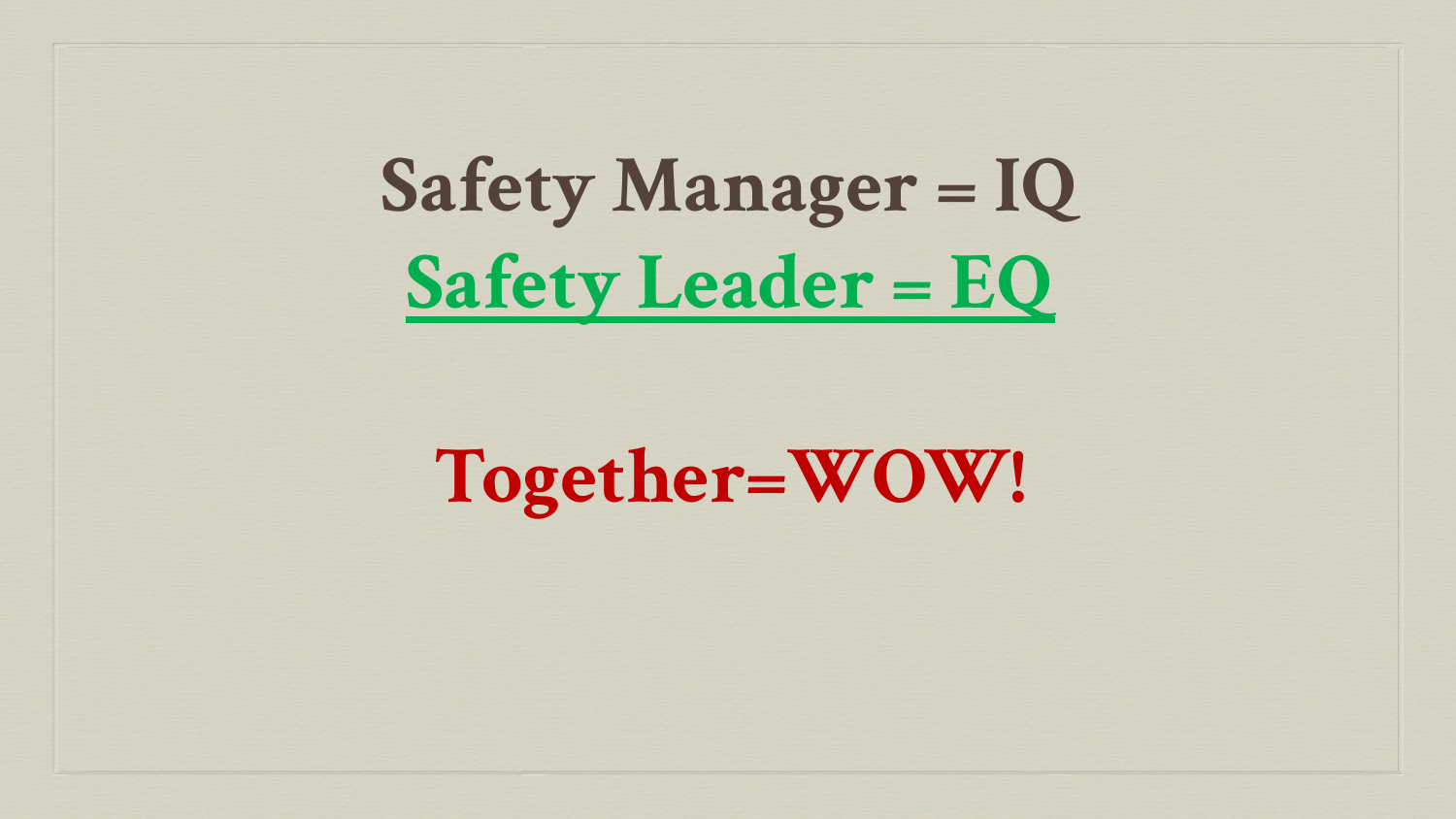

Safety Manager = IQ
Safety Leader = EQ

Together=WOW!